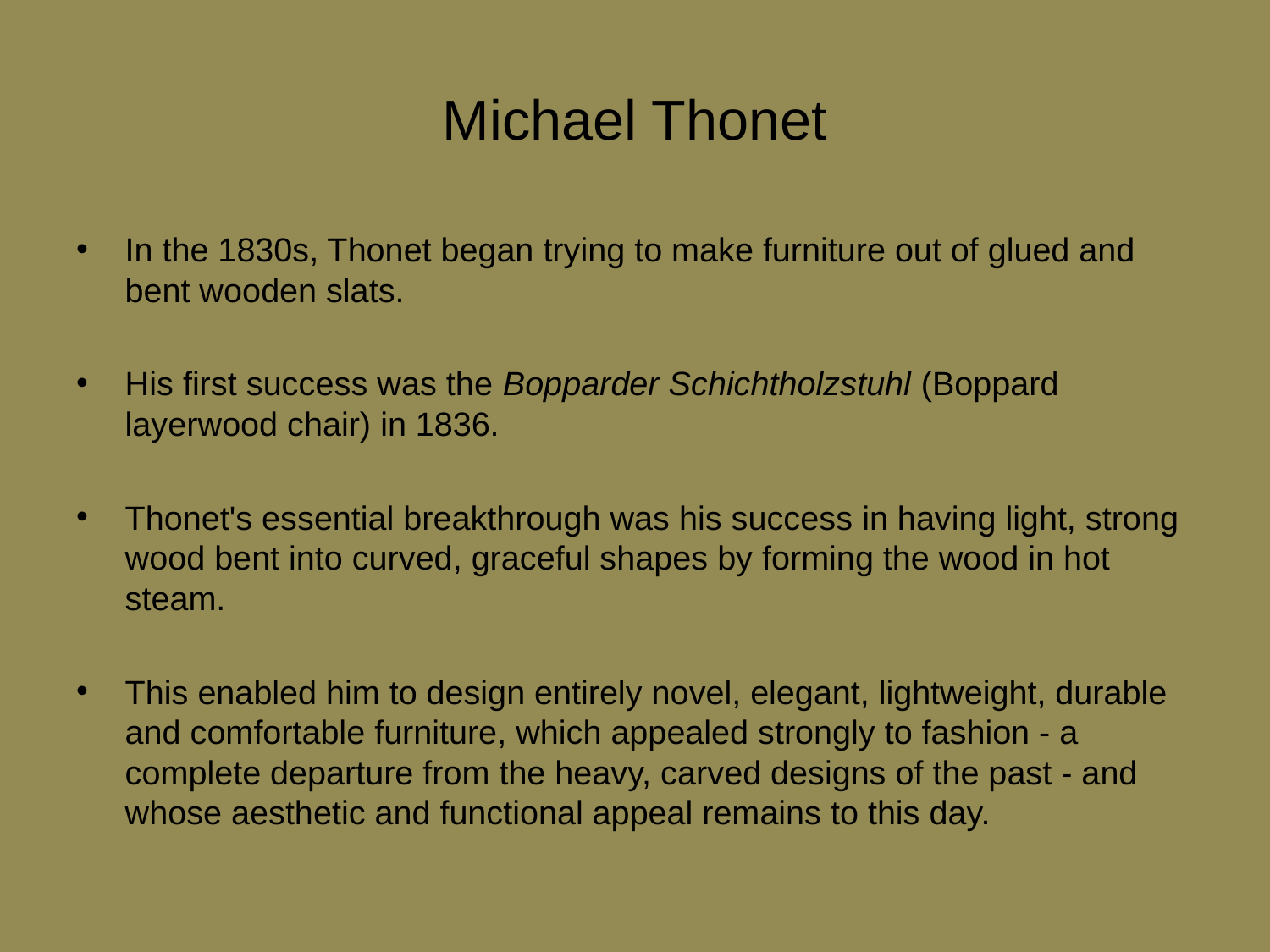

# Michael Thonet
In the 1830s, Thonet began trying to make furniture out of glued and bent wooden slats.

His first success was the Bopparder Schichtholzstuhl (Boppard layerwood chair) in 1836.

Thonet's essential breakthrough was his success in having light, strong wood bent into curved, graceful shapes by forming the wood in hot steam.

This enabled him to design entirely novel, elegant, lightweight, durable and comfortable furniture, which appealed strongly to fashion - a complete departure from the heavy, carved designs of the past - and whose aesthetic and functional appeal remains to this day.